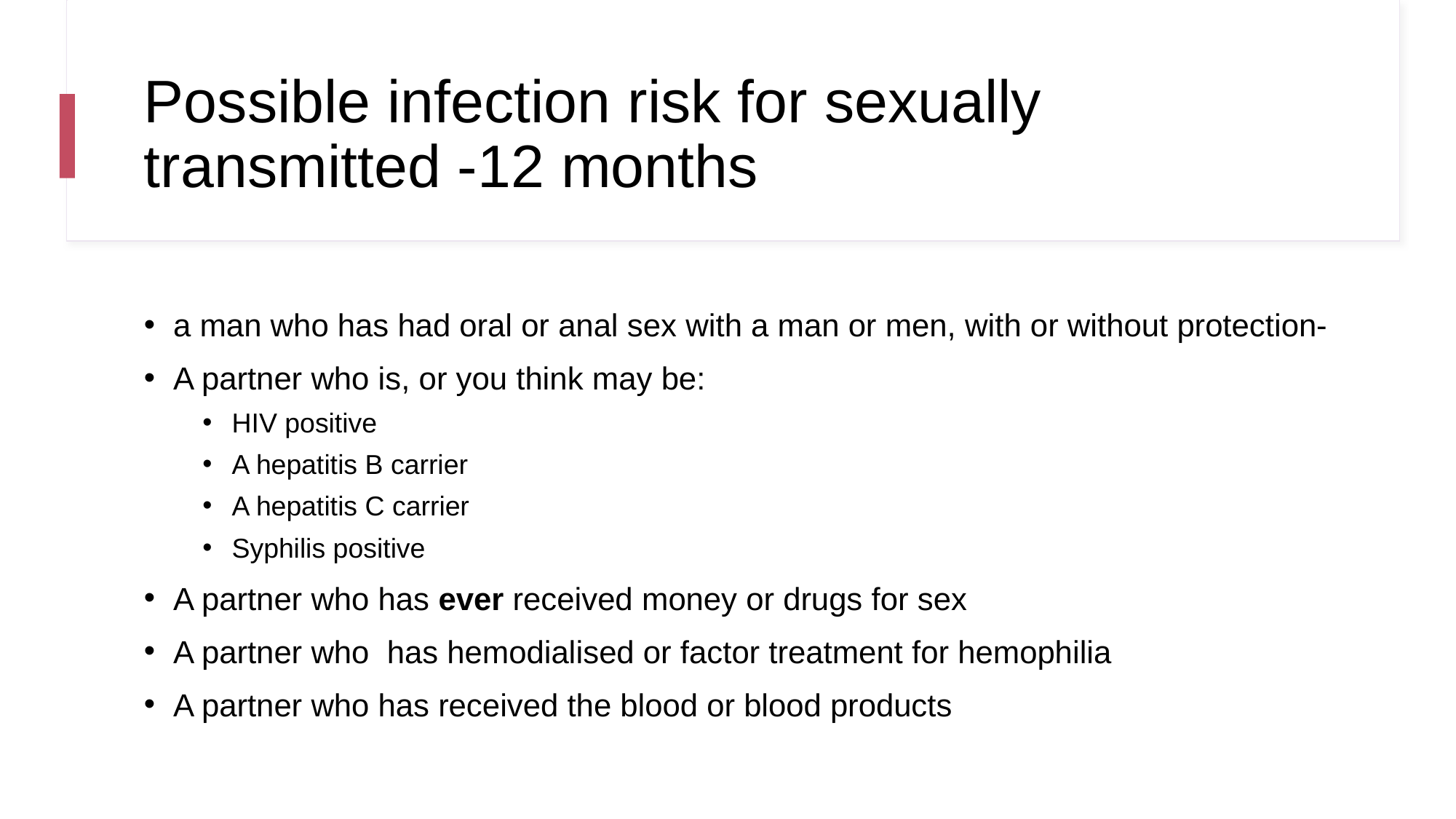

# Possible infection risk for sexually transmitted -12 months
a man who has had oral or anal sex with a man or men, with or without protection-
A partner who is, or you think may be:
HIV positive
A hepatitis B carrier
A hepatitis C carrier
Syphilis positive
A partner who has ever received money or drugs for sex
A partner who  has hemodialised or factor treatment for hemophilia
A partner who has received the blood or blood products